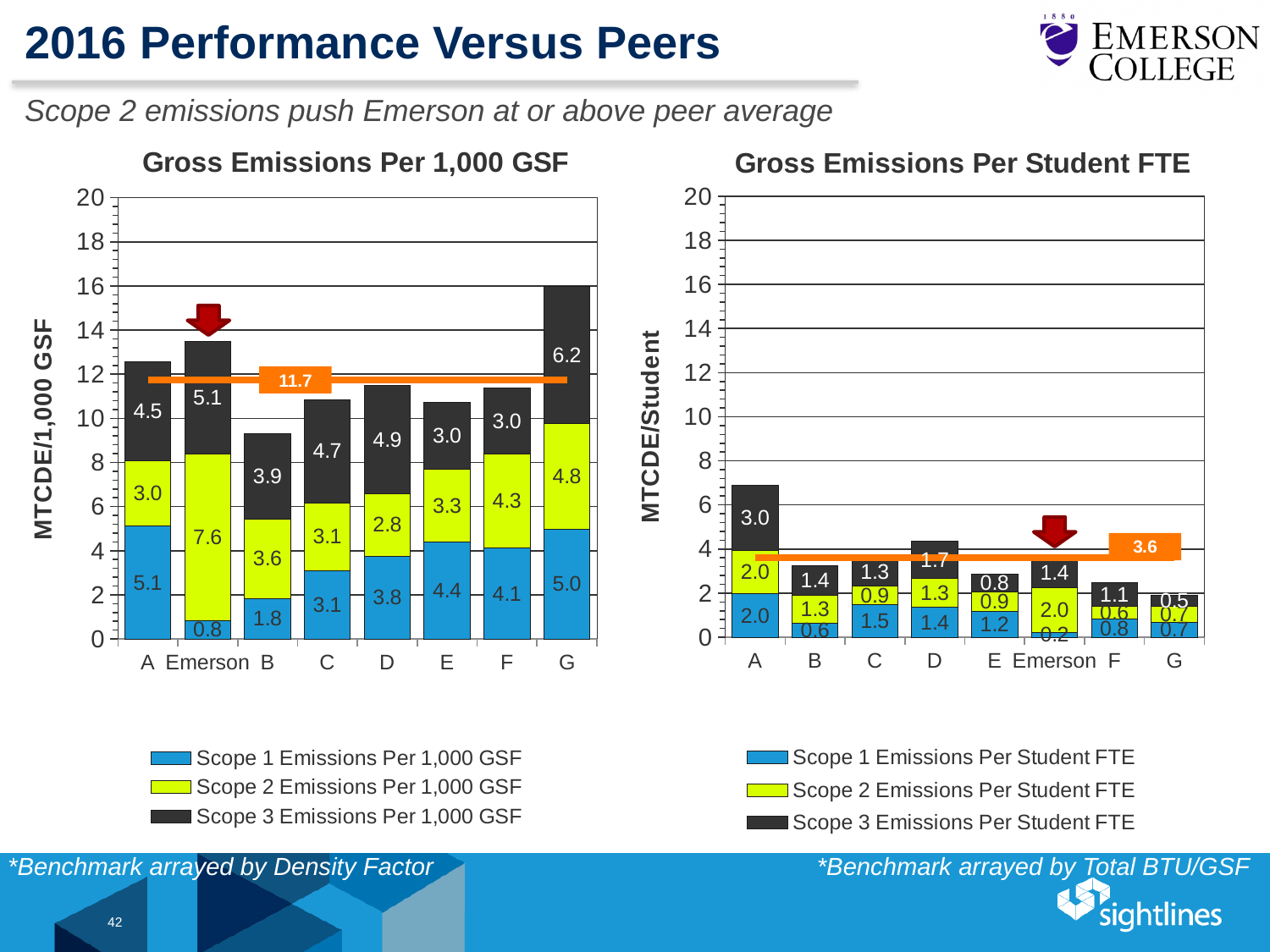

# 2016 Performance Versus Peers
Scope 2 emissions push Emerson at or above peer average

### Chart: Gross Emissions Per 1,000 GSF

| Category | Scope 1 Emissions Per 1,000 GSF | Scope 2 Emissions Per 1,000 GSF | Scope 3 Emissions Per 1,000 GSF | Peer Average Total Budget |
|---|---|---|---|---|
| A | 5.11 | 2.96 | 4.49 | 11.745714285714286 |
| Emerson | 0.83 | 7.56 | 5.09 | 11.745714285714286 |
| B | 1.83 | 3.61 | 3.85 | 11.745714285714286 |
| C | 3.09 | 3.08 | 4.67 | 11.745714285714286 |
| D | 3.75 | 2.83 | 4.9 | 11.745714285714286 |
| E | 4.39 | 3.29 | 3.03 | 11.745714285714286 |
| F | 4.12 | 4.27 | 2.97 | 11.745714285714286 |
| G | 4.96 | 4.79 | 6.23 | 11.745714285714286 |

### Chart: Gross Emissions Per Student FTE

| Category | Scope 1 Emissions Per Student FTE | Scope 2 Emissions Per Student FTE | Scope 3 Emissions Per Student FTE | Peer Average Total Budget |
|---|---|---|---|---|
| A | 1.97 | 1.96 | 2.98 | 3.6228571428571428 |
| B | 0.64 | 1.27 | 1.35 | 3.6228571428571428 |
| C | 1.47 | 0.85 | 1.29 | 3.6228571428571428 |
| D | 1.35 | 1.3 | 1.69 | 3.6228571428571428 |
| E | 1.18 | 0.88 | 0.81 | 3.6228571428571428 |
| Emerson | 0.22 | 2.01 | 1.35 | 3.6228571428571428 |
| F | 0.81 | 0.61 | 1.05 | 3.6228571428571428 |
| G | 0.69 | 0.71 | 0.5 | 3.6228571428571428 |
11.7

*Benchmark arrayed by Density Factor
*Benchmark arrayed by Total BTU/GSF
42